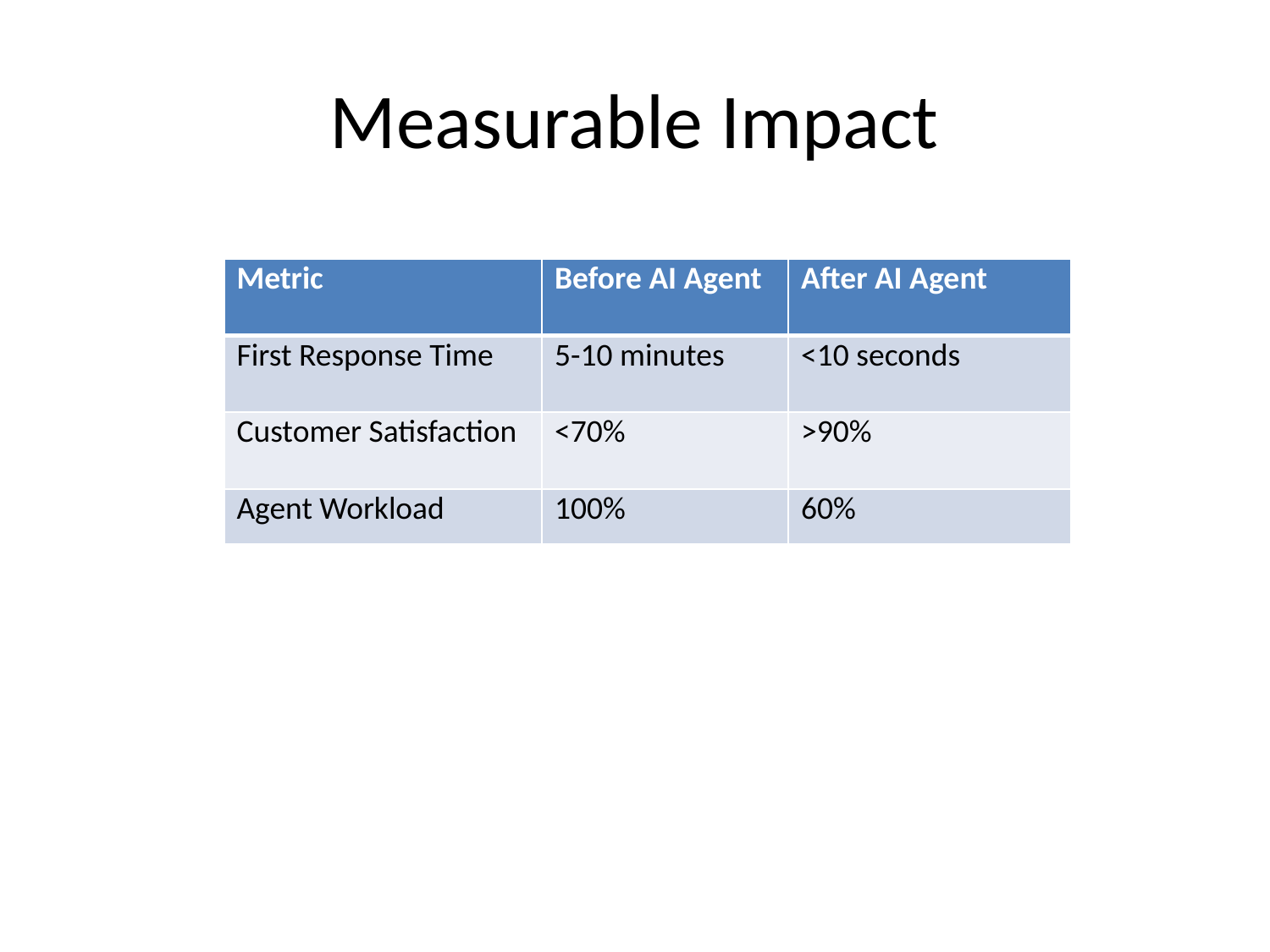

# Measurable Impact
| Metric | Before AI Agent | After AI Agent |
| --- | --- | --- |
| First Response Time | 5-10 minutes | <10 seconds |
| Customer Satisfaction | <70% | >90% |
| Agent Workload | 100% | 60% |